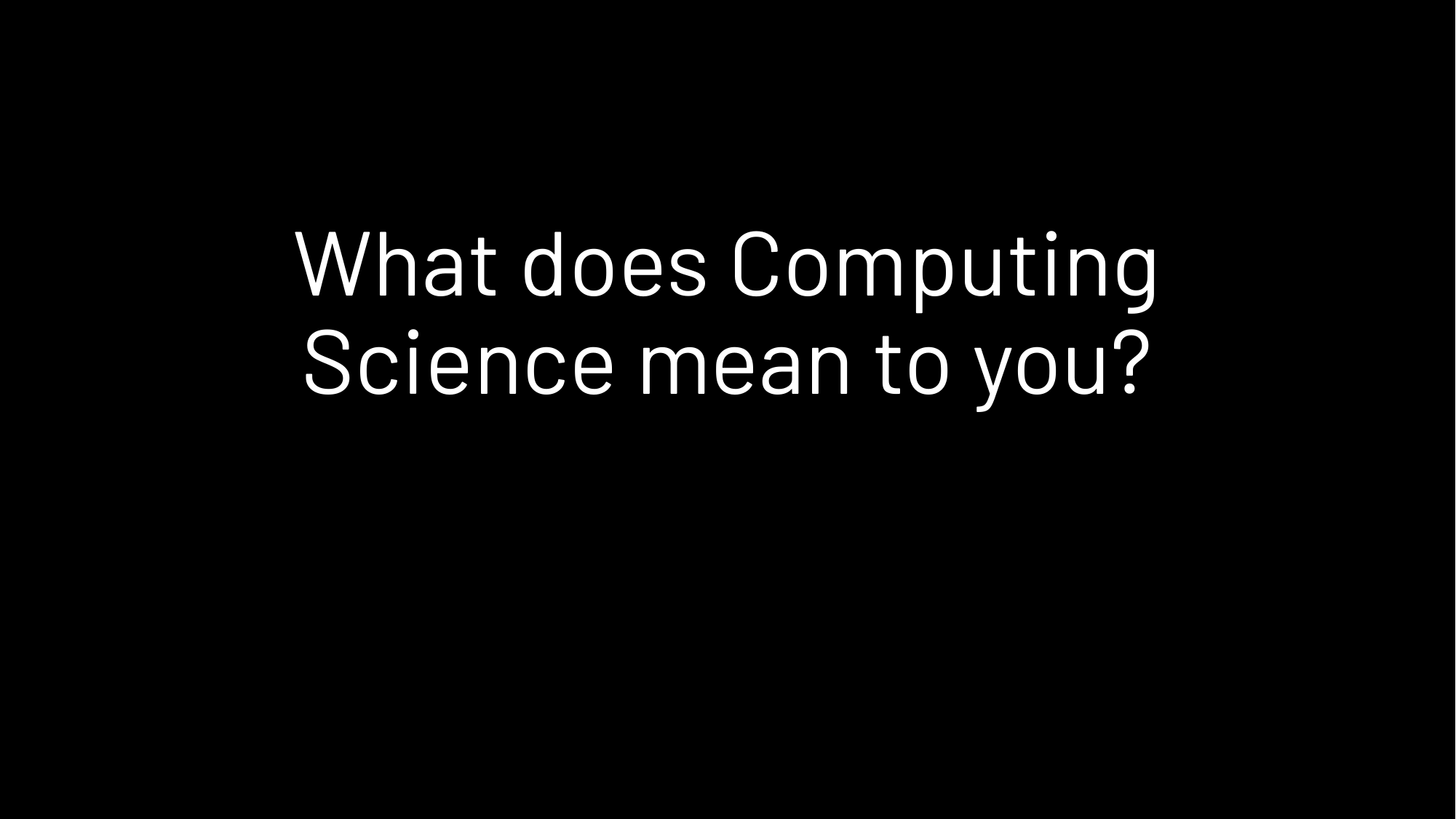

# What does Computing Science mean to you?